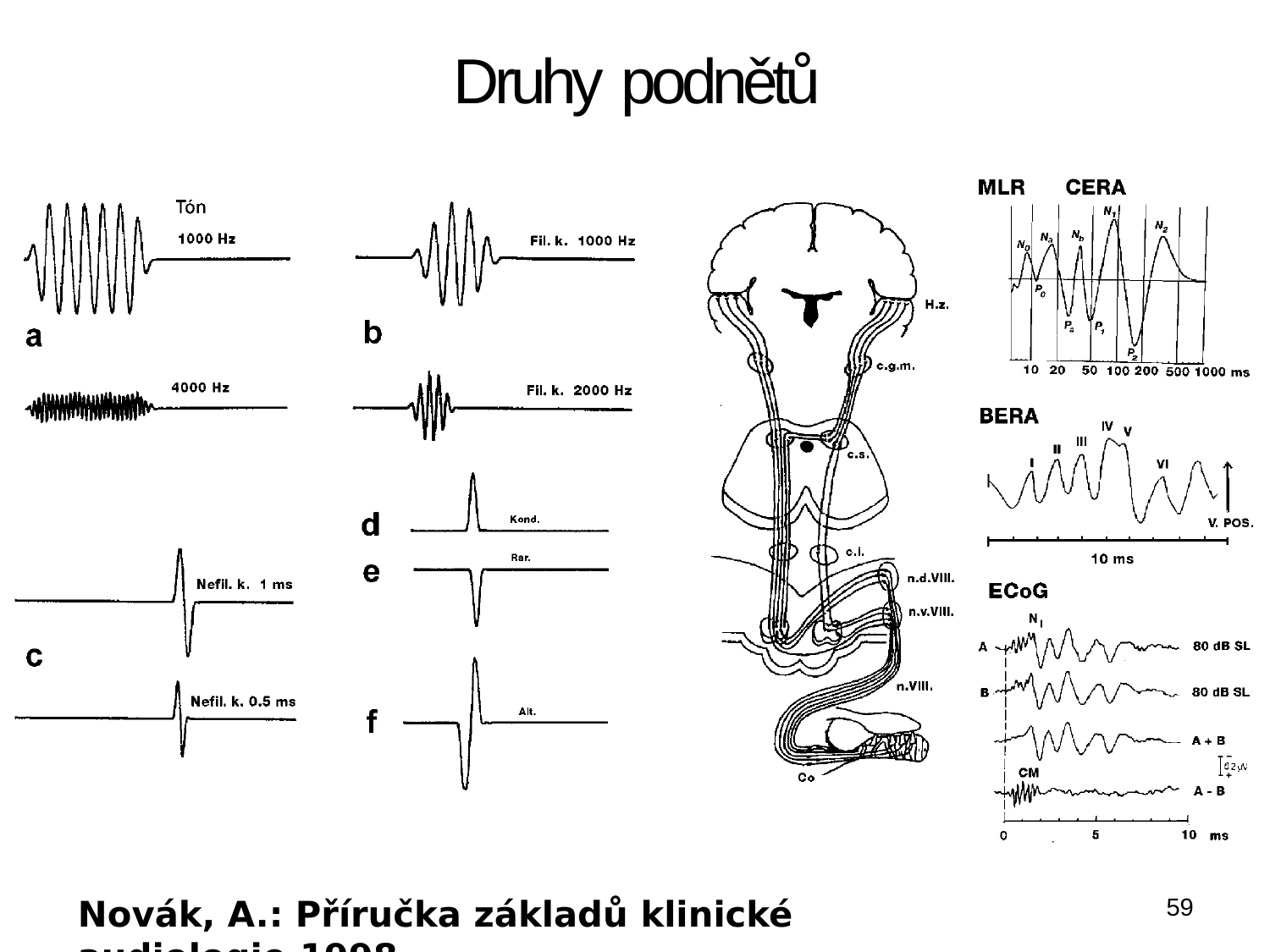

# Druhy podnětů

59
Novák, A.: Příručka základů klinické audiologie,1998